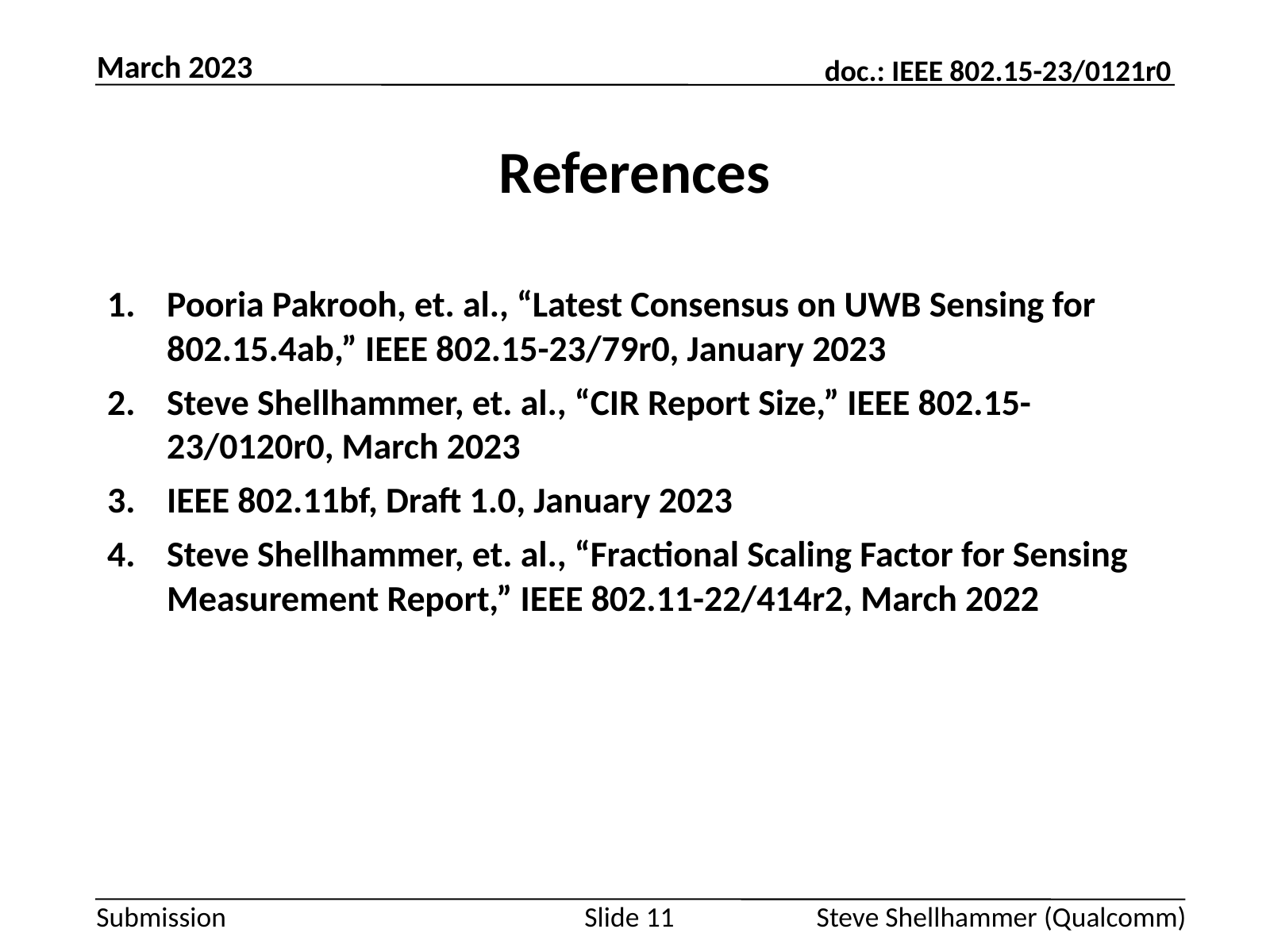

March 2023
# References
Pooria Pakrooh, et. al., “Latest Consensus on UWB Sensing for 802.15.4ab,” IEEE 802.15-23/79r0, January 2023
Steve Shellhammer, et. al., “CIR Report Size,” IEEE 802.15-23/0120r0, March 2023
IEEE 802.11bf, Draft 1.0, January 2023
Steve Shellhammer, et. al., “Fractional Scaling Factor for Sensing Measurement Report,” IEEE 802.11-22/414r2, March 2022

Slide 11
Steve Shellhammer (Qualcomm)